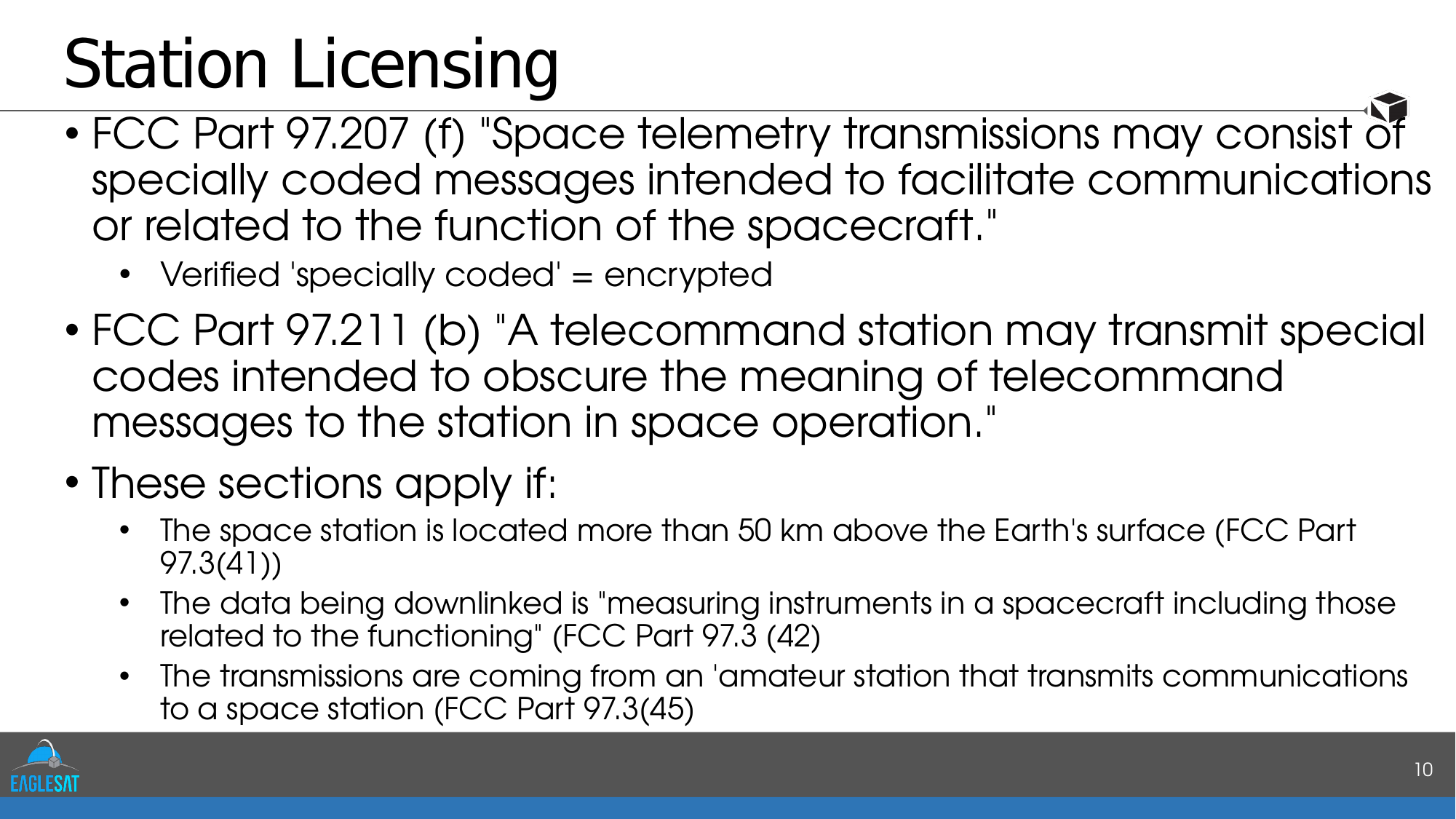

# Station Licensing
FCC Part 97.207 (f) "Space telemetry transmissions may consist of specially coded messages intended to facilitate communications or related to the function of the spacecraft."
Verified 'specially coded' = encrypted
FCC Part 97.211 (b) "A telecommand station may transmit special codes intended to obscure the meaning of telecommand messages to the station in space operation."
These sections apply if:
The space station is located more than 50 km above the Earth's surface (FCC Part 97.3(41))
The data being downlinked is "measuring instruments in a spacecraft including those related to the functioning" (FCC Part 97.3 (42)
The transmissions are coming from an 'amateur station that transmits communications to a space station (FCC Part 97.3(45)

10